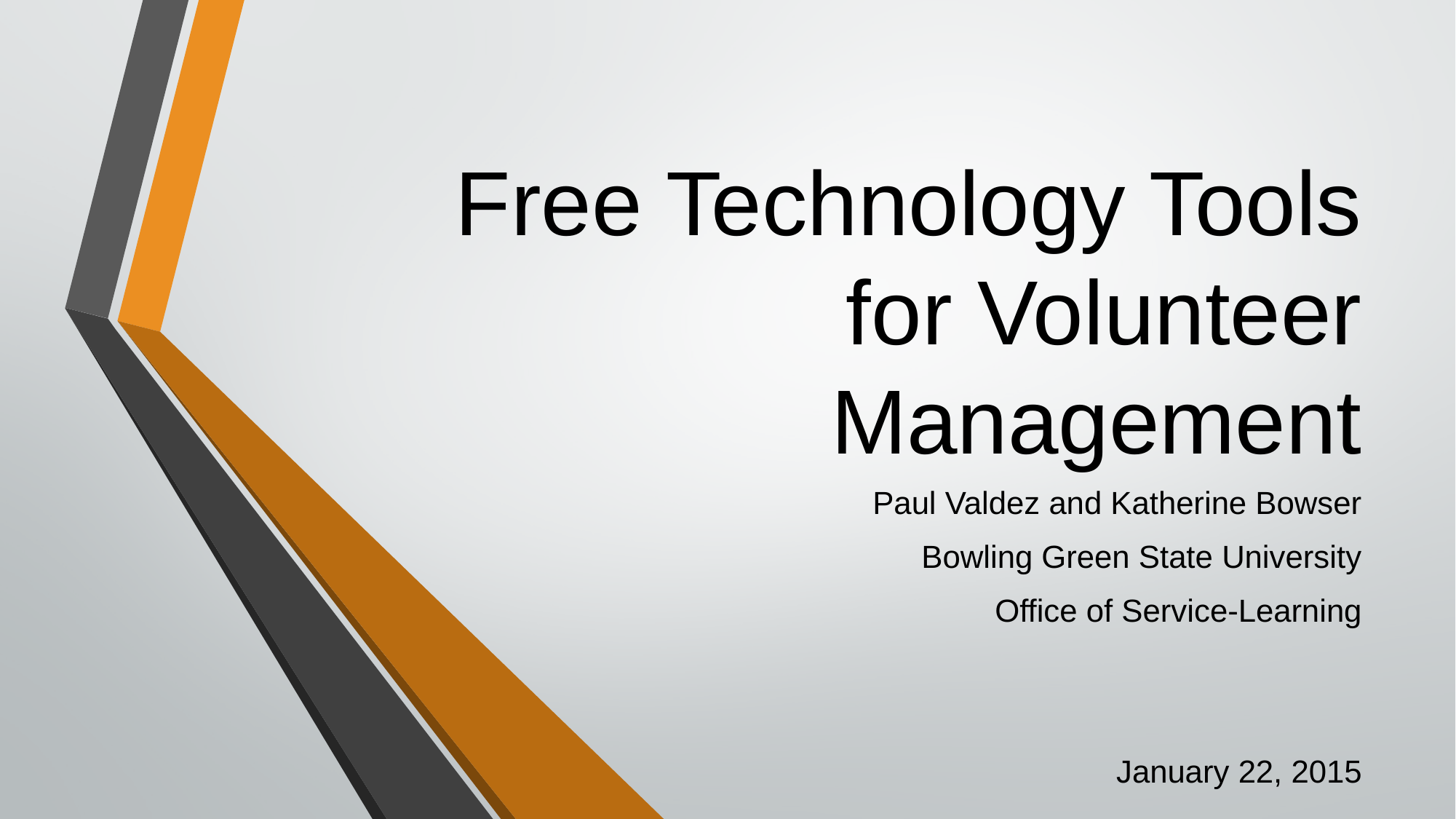

# Free Technology Tools for Volunteer Management
Paul Valdez and Katherine Bowser
Bowling Green State University
Office of Service-Learning

January 22, 2015